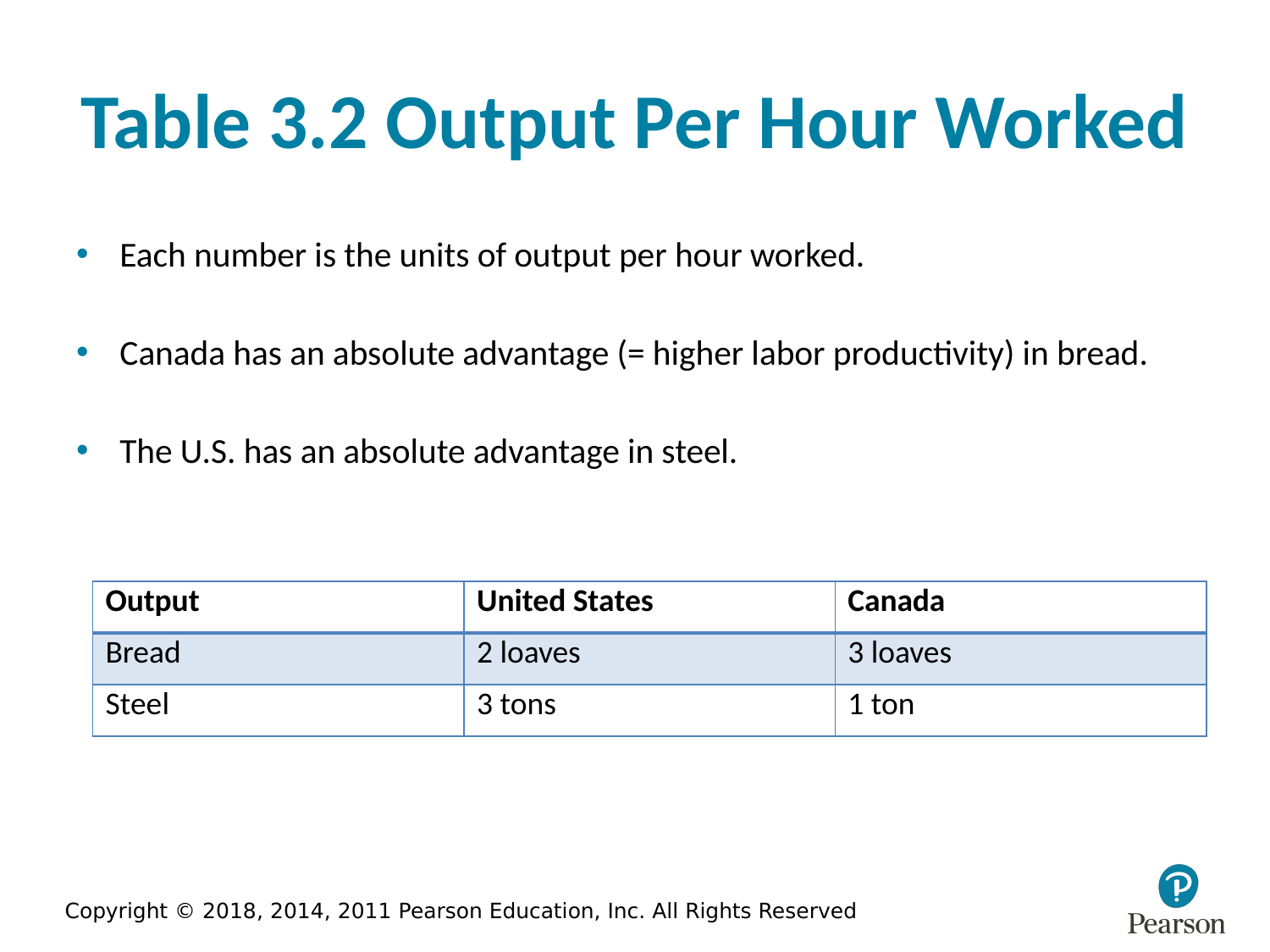

# Table 3.2 Output Per Hour Worked
Each number is the units of output per hour worked.

Canada has an absolute advantage (= higher labor productivity) in bread.

The U.S. has an absolute advantage in steel.
| Output | United States | Canada |
| --- | --- | --- |
| Bread | 2 loaves | 3 loaves |
| Steel | 3 tons | 1 ton |